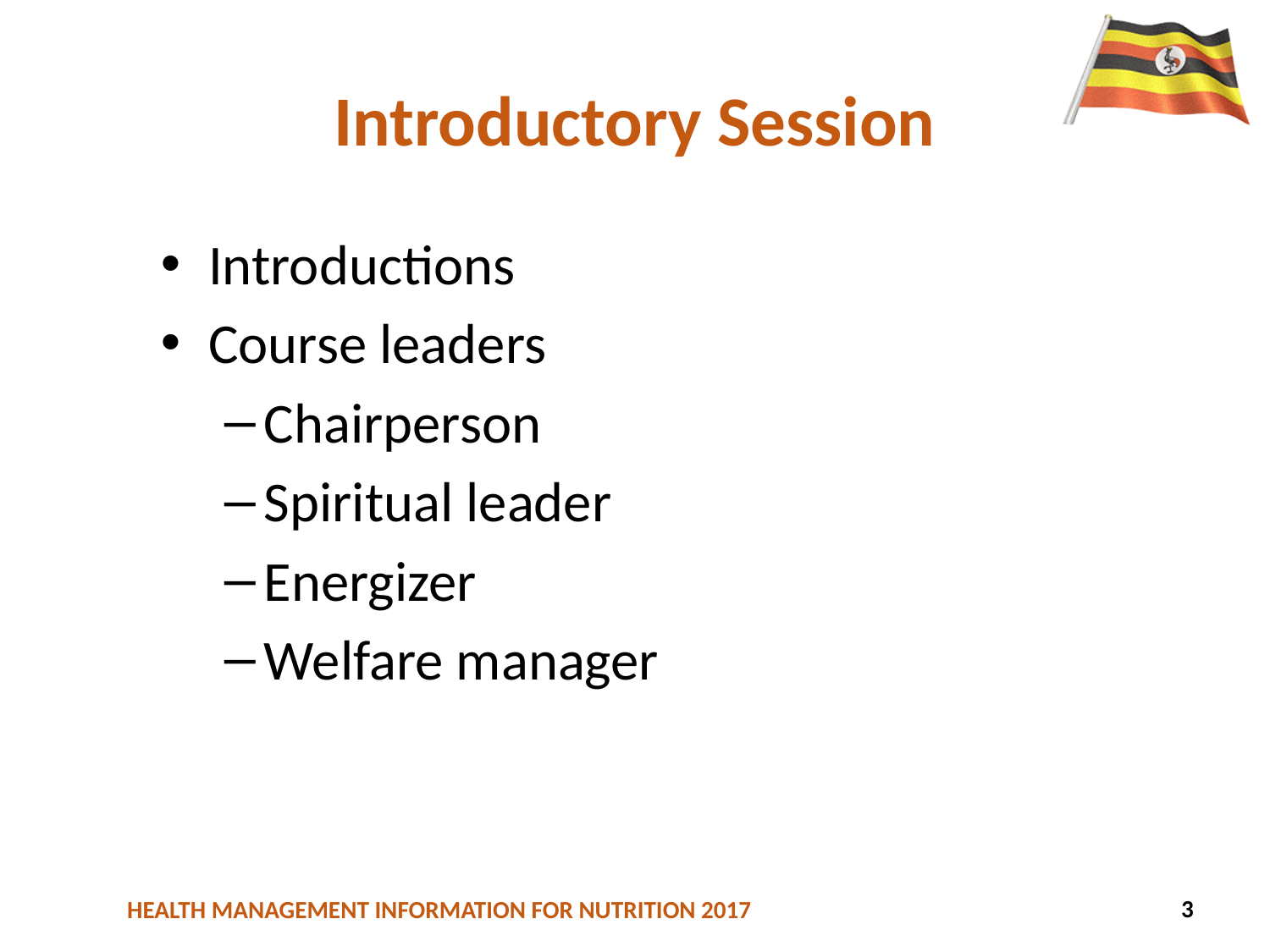

# Introductory Session
Introductions
Course leaders
Chairperson
Spiritual leader
Energizer
Welfare manager
3